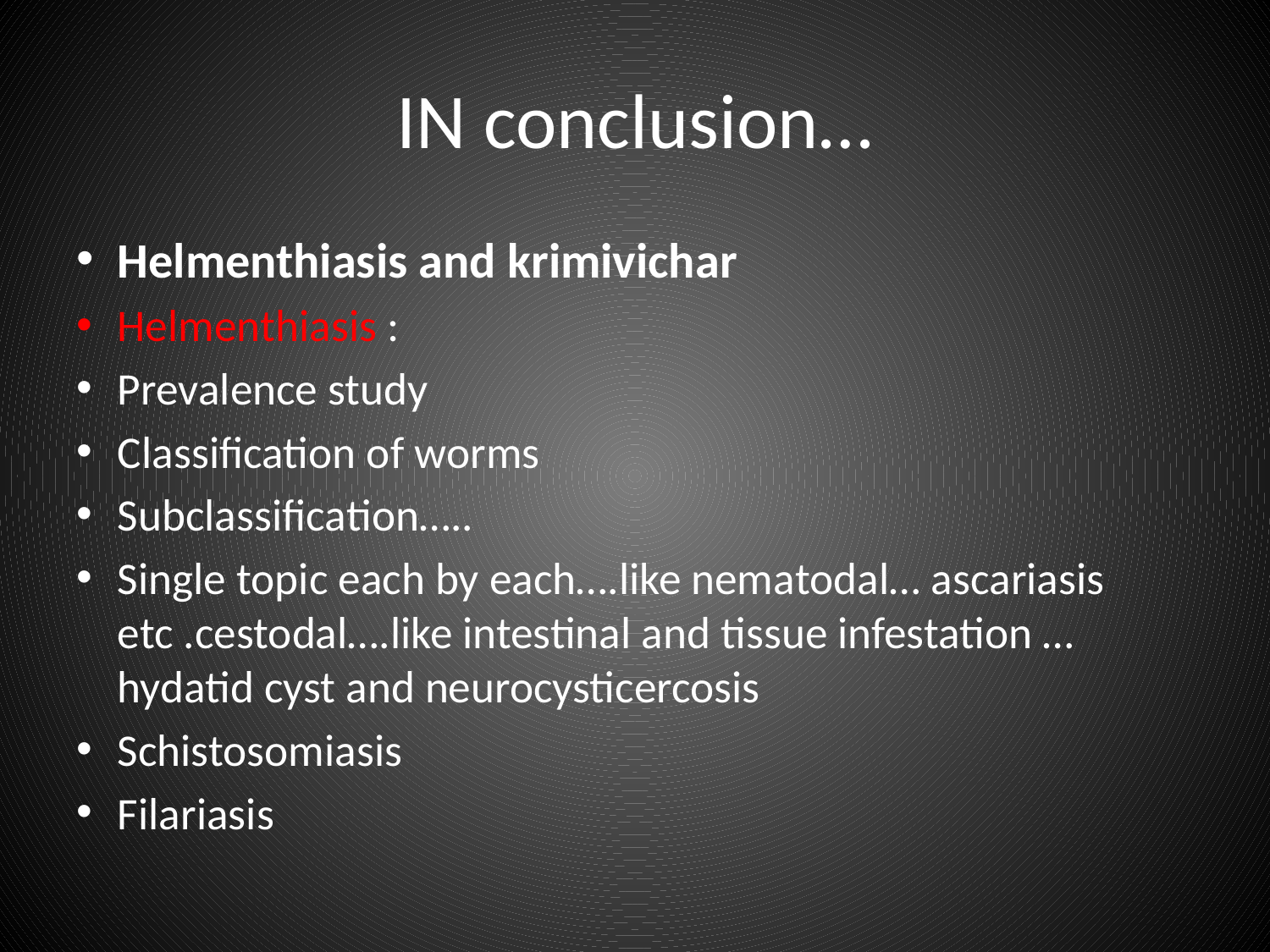

# IN conclusion…
Helmenthiasis and krimivichar
Helmenthiasis :
Prevalence study
Classification of worms
Subclassification…..
Single topic each by each….like nematodal… ascariasis  etc .cestodal….like intestinal and tissue infestation …hydatid cyst and neurocysticercosis
Schistosomiasis
Filariasis